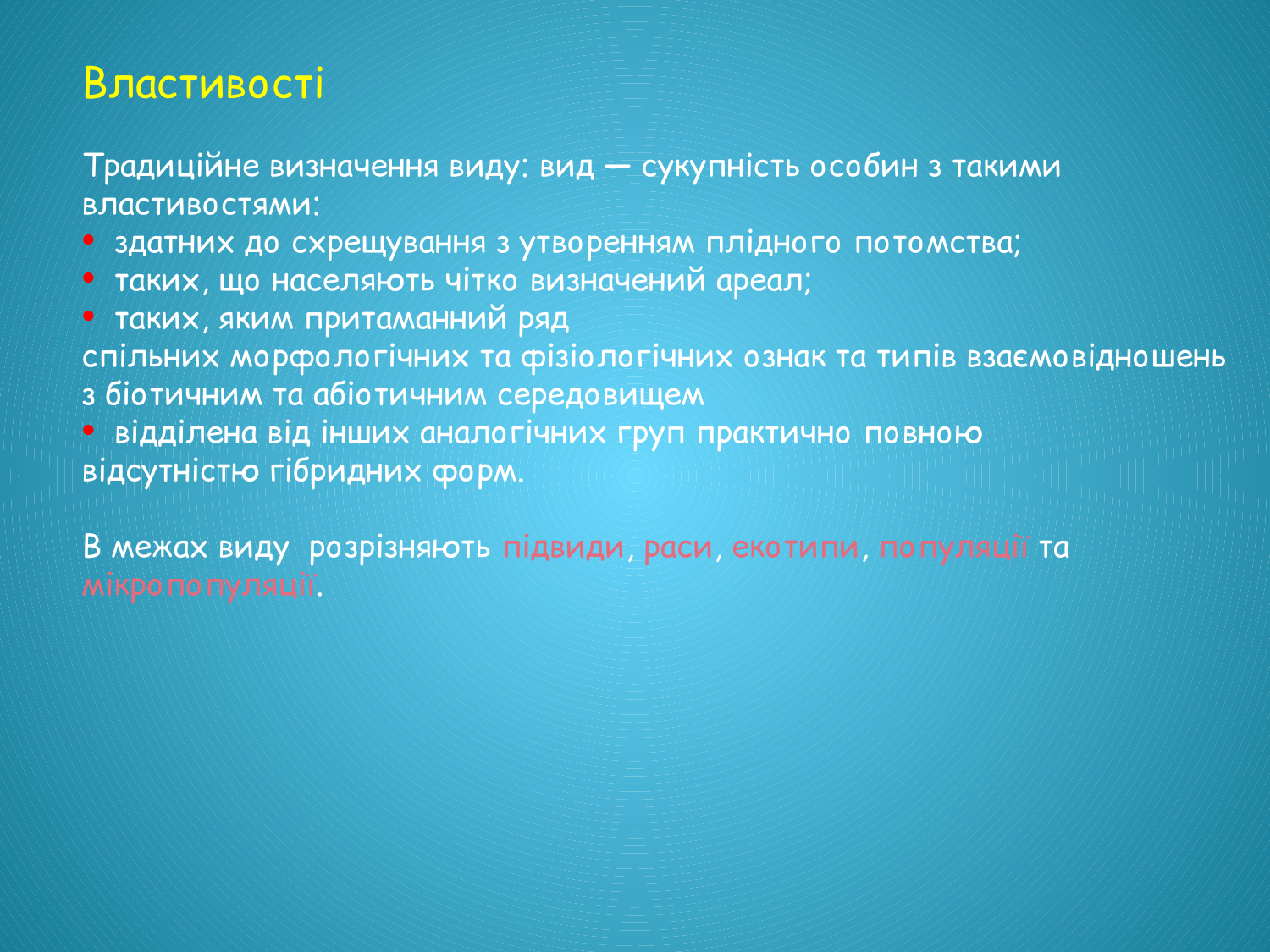

Властивості

Традиційне визначення виду: вид — сукупність особин з такими властивостями:
  здатних до схрещування з утворенням плідного потомства;
  таких, що населяють чітко визначений ареал;
  таких, яким притаманний ряд спільних морфологічних та фізіологічних ознак та типів взаємовідношень з біотичним та абіотичним середовищем
  відділена від інших аналогічних груп практично повною відсутністю гібридних форм.

В межах виду  розрізняють підвиди, раси, екотипи, популяції та
мікропопуляції.